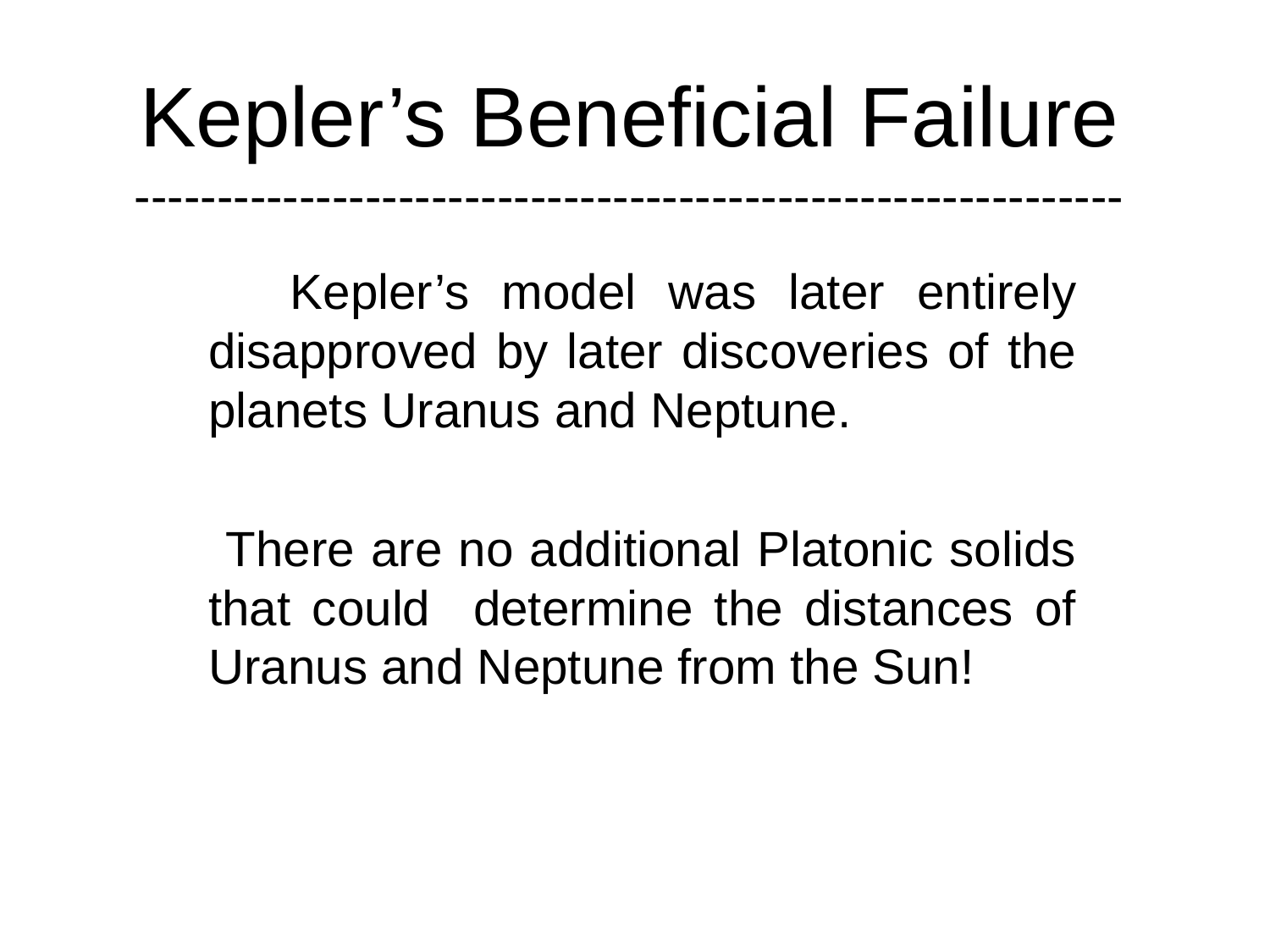

Kepler’s Beneficial Failure
------------------------------------------------------------
    Kepler’s model was later entirely disapproved by later discoveries of the planets Uranus and Neptune.

    There are no additional Platonic solids that could  determine the distances of Uranus and Neptune from the Sun!